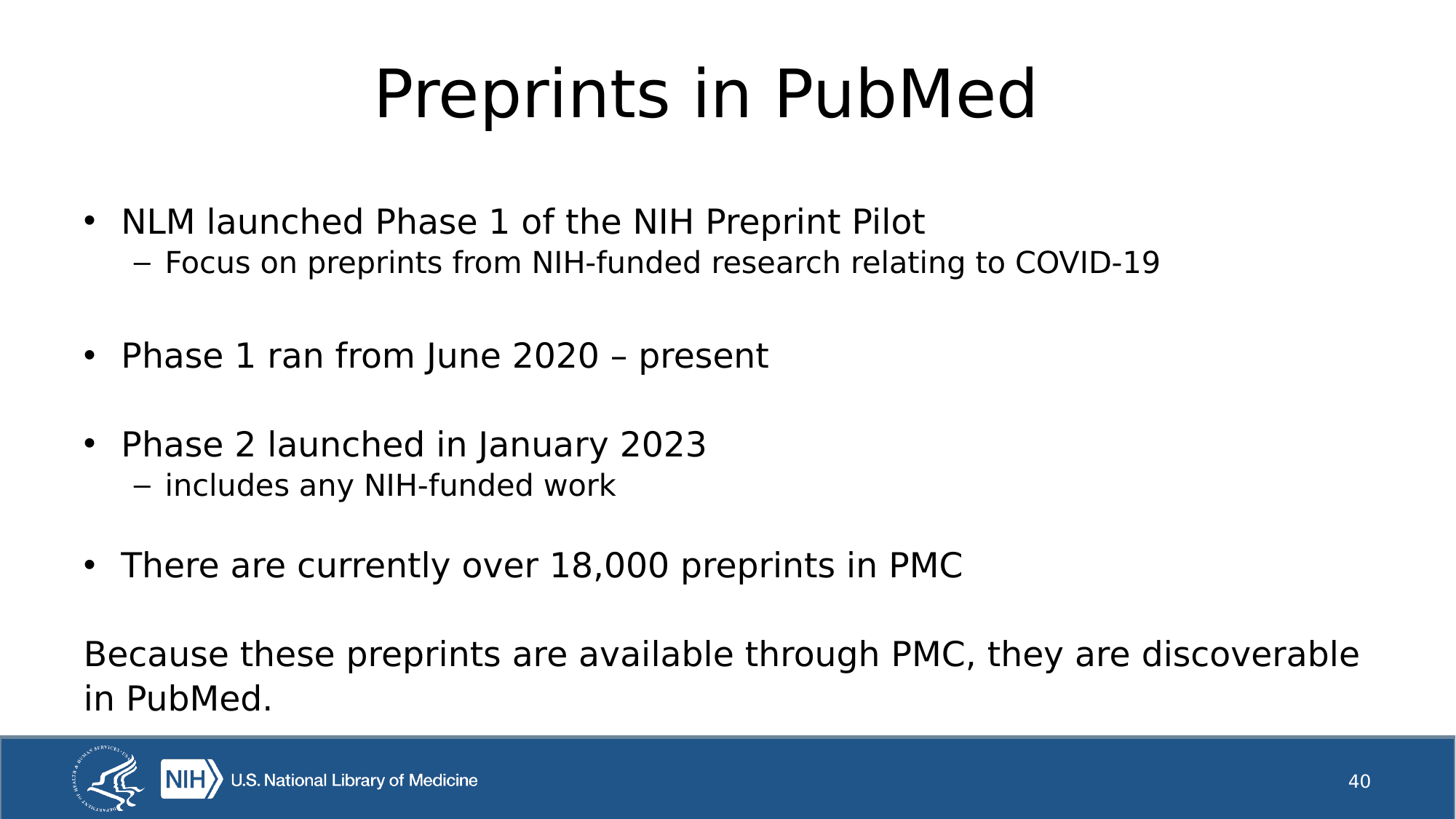

Preprints in PubMed
NLM launched Phase 1 of the NIH Preprint Pilot
Focus on preprints from NIH-funded research relating to COVID-19

Phase 1 ran from June 2020 – present
Phase 2 launched in January 2023
includes any NIH-funded work
There are currently over 18,000 preprints in PMC

Because these preprints are available through PMC, they are discoverable in PubMed.

40